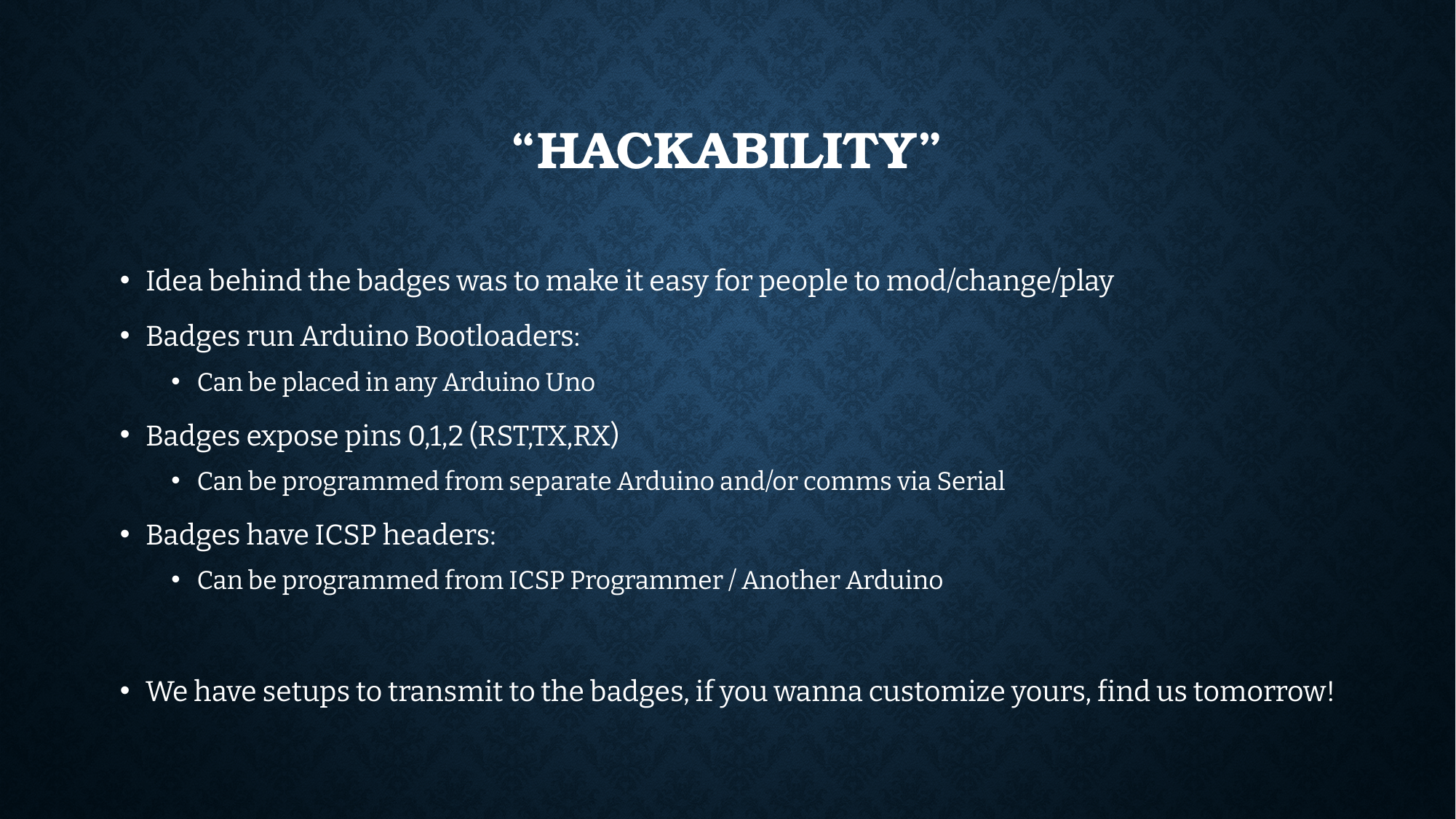

# “Hackability”
Idea behind the badges was to make it easy for people to mod/change/play
Badges run Arduino Bootloaders:
Can be placed in any Arduino Uno
Badges expose pins 0,1,2 (RST,TX,RX)
Can be programmed from separate Arduino and/or comms via Serial
Badges have ICSP headers:
Can be programmed from ICSP Programmer / Another Arduino

We have setups to transmit to the badges, if you wanna customize yours, find us tomorrow!